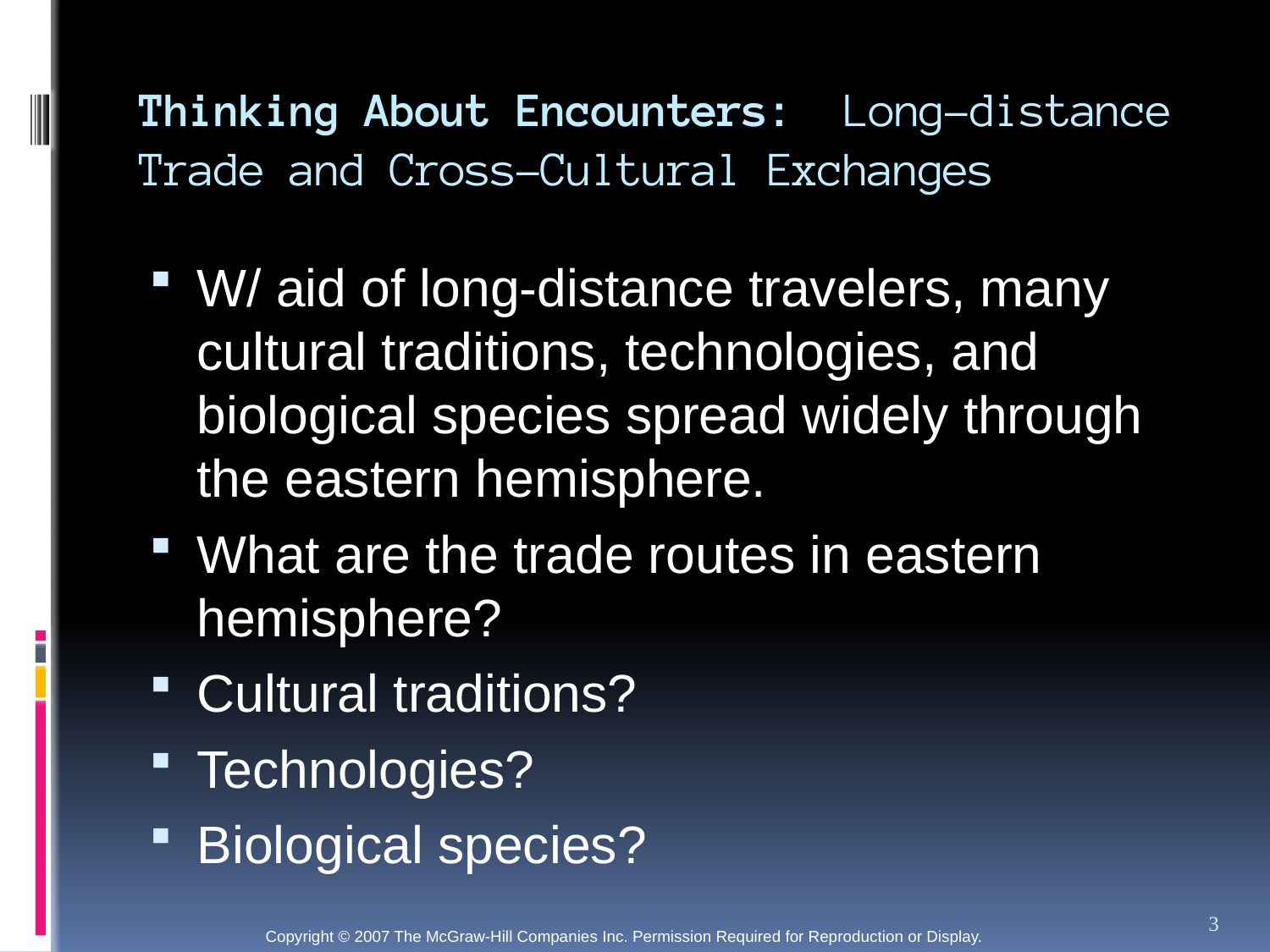

# Thinking About Encounters:  Long-distance Trade and Cross-Cultural Exchanges
W/ aid of long-distance travelers, many cultural traditions, technologies, and biological species spread widely through the eastern hemisphere.
What are the trade routes in eastern hemisphere?
Cultural traditions?
Technologies?
Biological species?
3